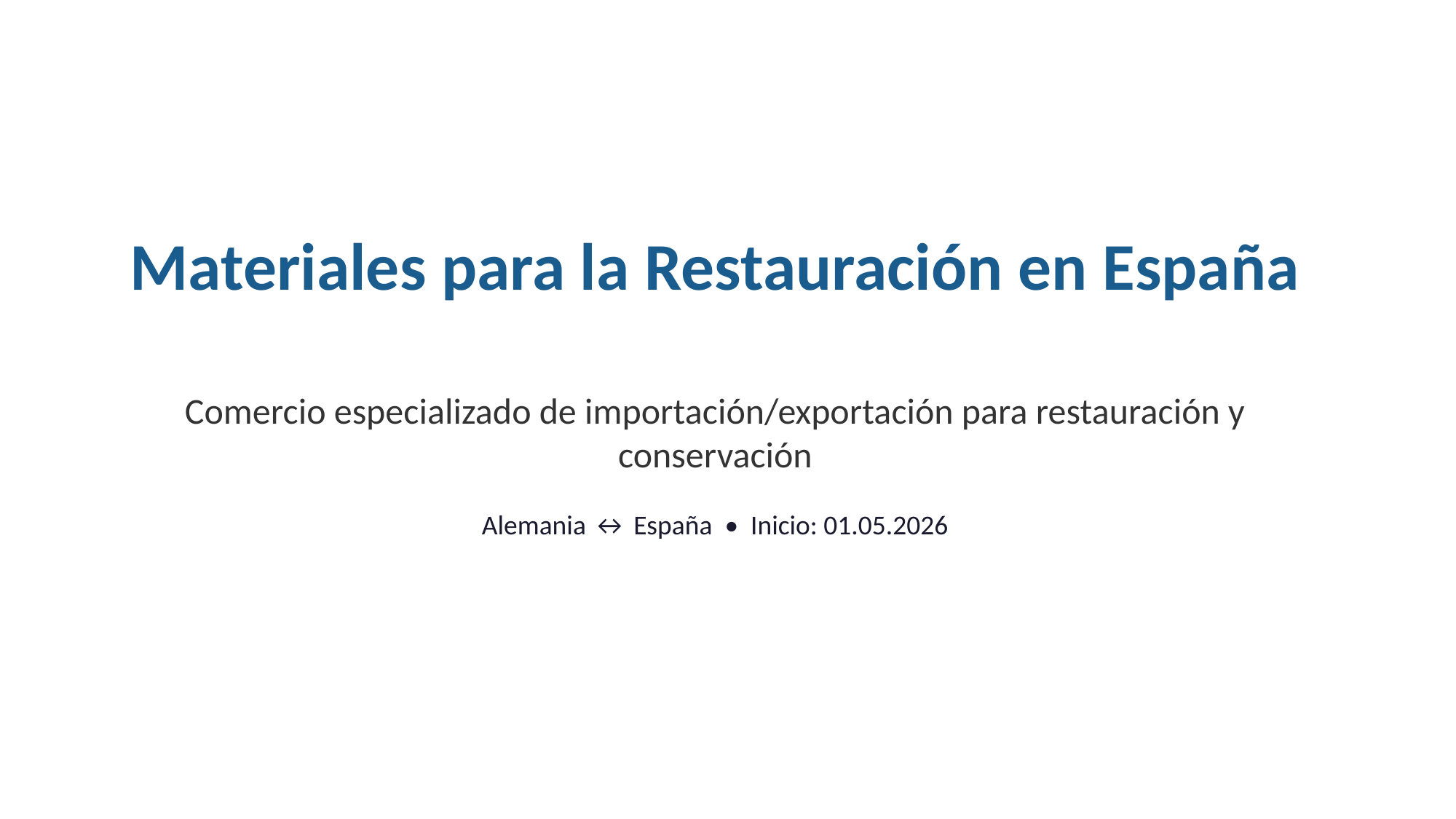

Materiales para la Restauración en España
Comercio especializado de importación/exportación para restauración y conservación

Alemania ↔ España  •  Inicio: 01.05.2026